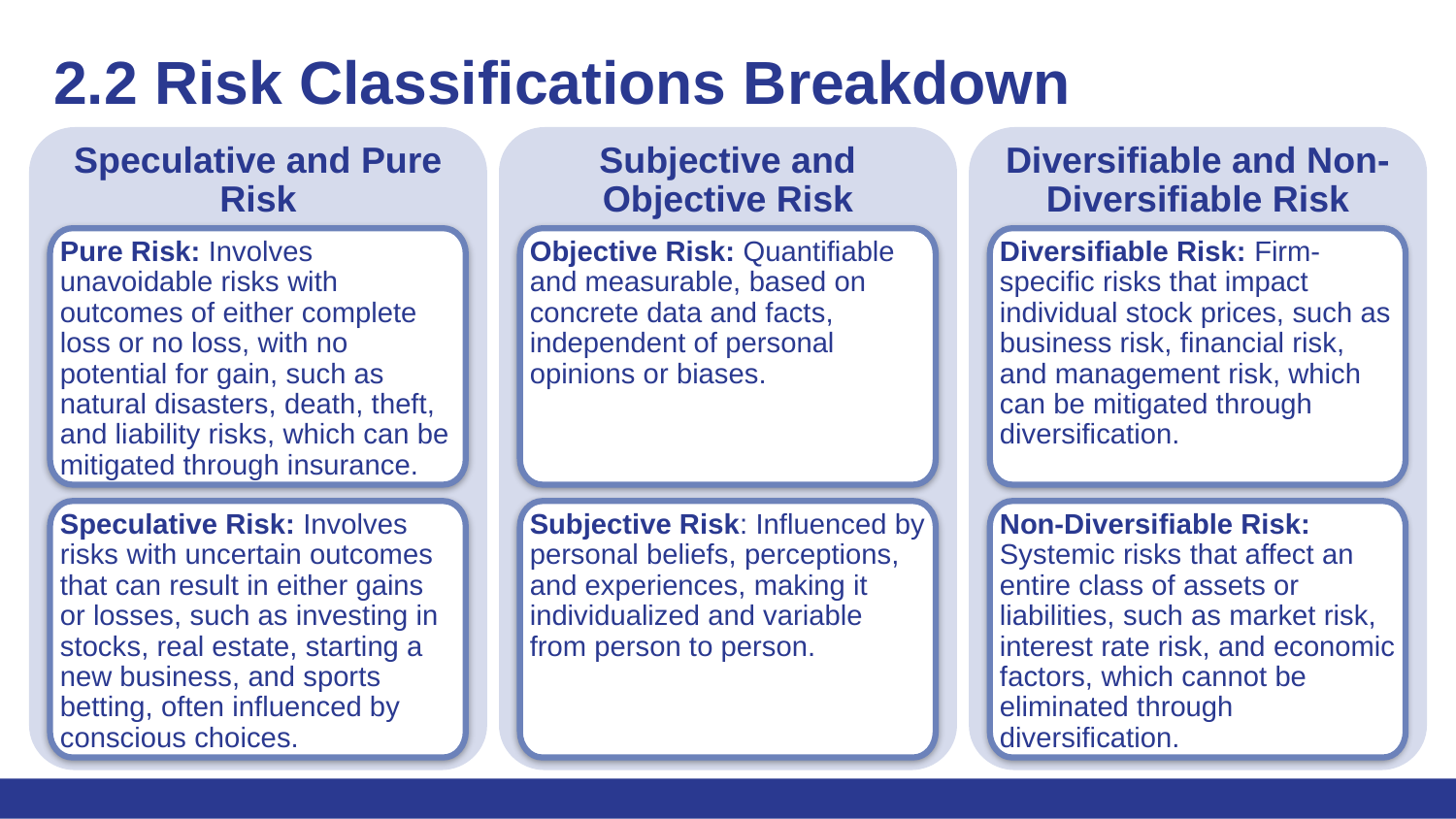

# 2.2 Risk Classifications Breakdown
Speculative and Pure Risk
Subjective and Objective Risk
Diversifiable and Non-Diversifiable Risk
Pure Risk: Involves unavoidable risks with outcomes of either complete loss or no loss, with no potential for gain, such as natural disasters, death, theft, and liability risks, which can be mitigated through insurance.
Objective Risk: Quantifiable and measurable, based on concrete data and facts, independent of personal opinions or biases.
Diversifiable Risk: Firm-specific risks that impact individual stock prices, such as business risk, financial risk, and management risk, which can be mitigated through diversification.
Speculative Risk: Involves risks with uncertain outcomes that can result in either gains or losses, such as investing in stocks, real estate, starting a new business, and sports betting, often influenced by conscious choices.
Subjective Risk: Influenced by personal beliefs, perceptions, and experiences, making it individualized and variable from person to person.
Non-Diversifiable Risk: Systemic risks that affect an entire class of assets or liabilities, such as market risk, interest rate risk, and economic factors, which cannot be eliminated through diversification.